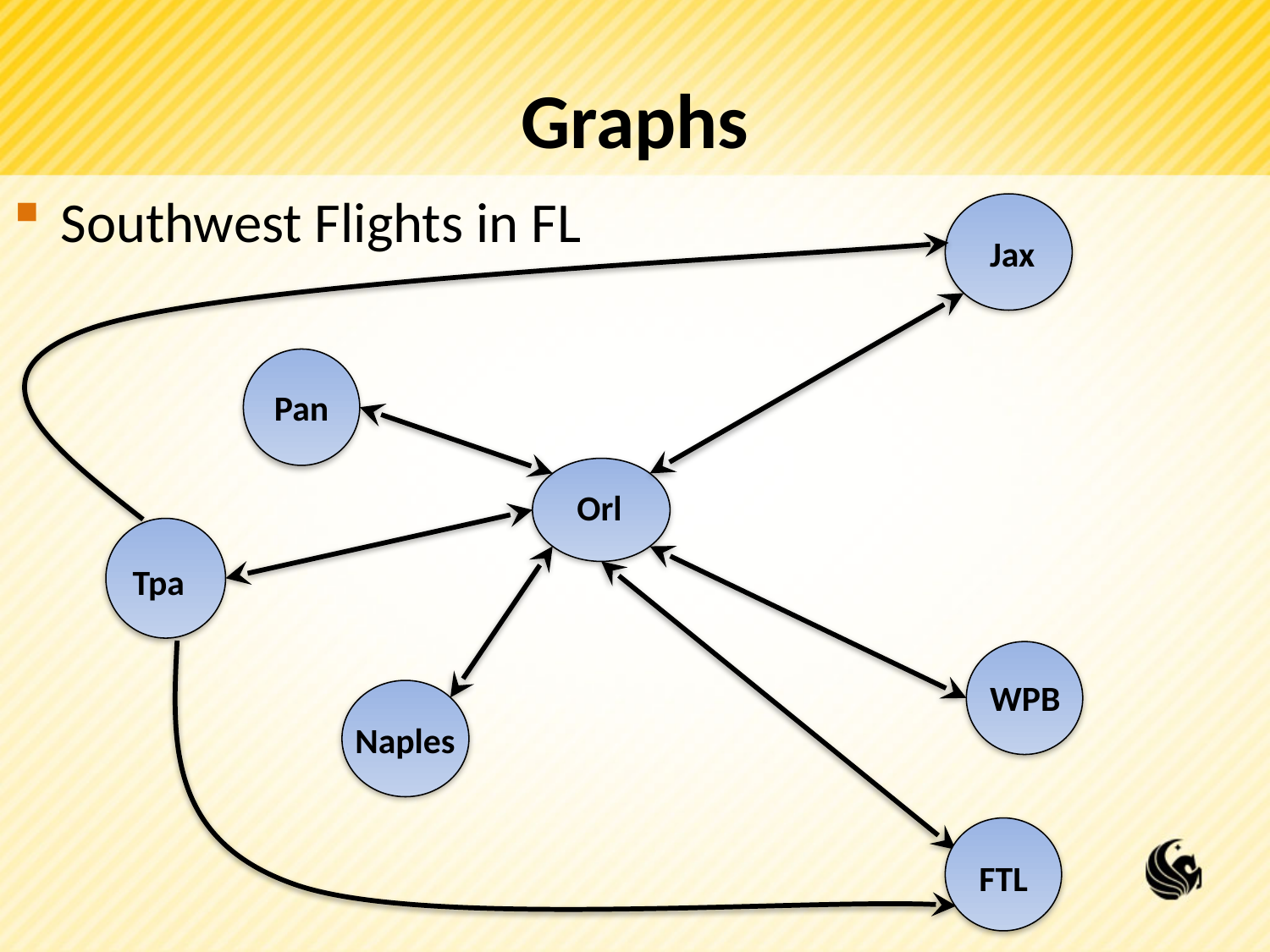

# Graphs
Southwest Flights in FL

Jax

Pan

Orl

Tpa

WPB

Naples

FTL